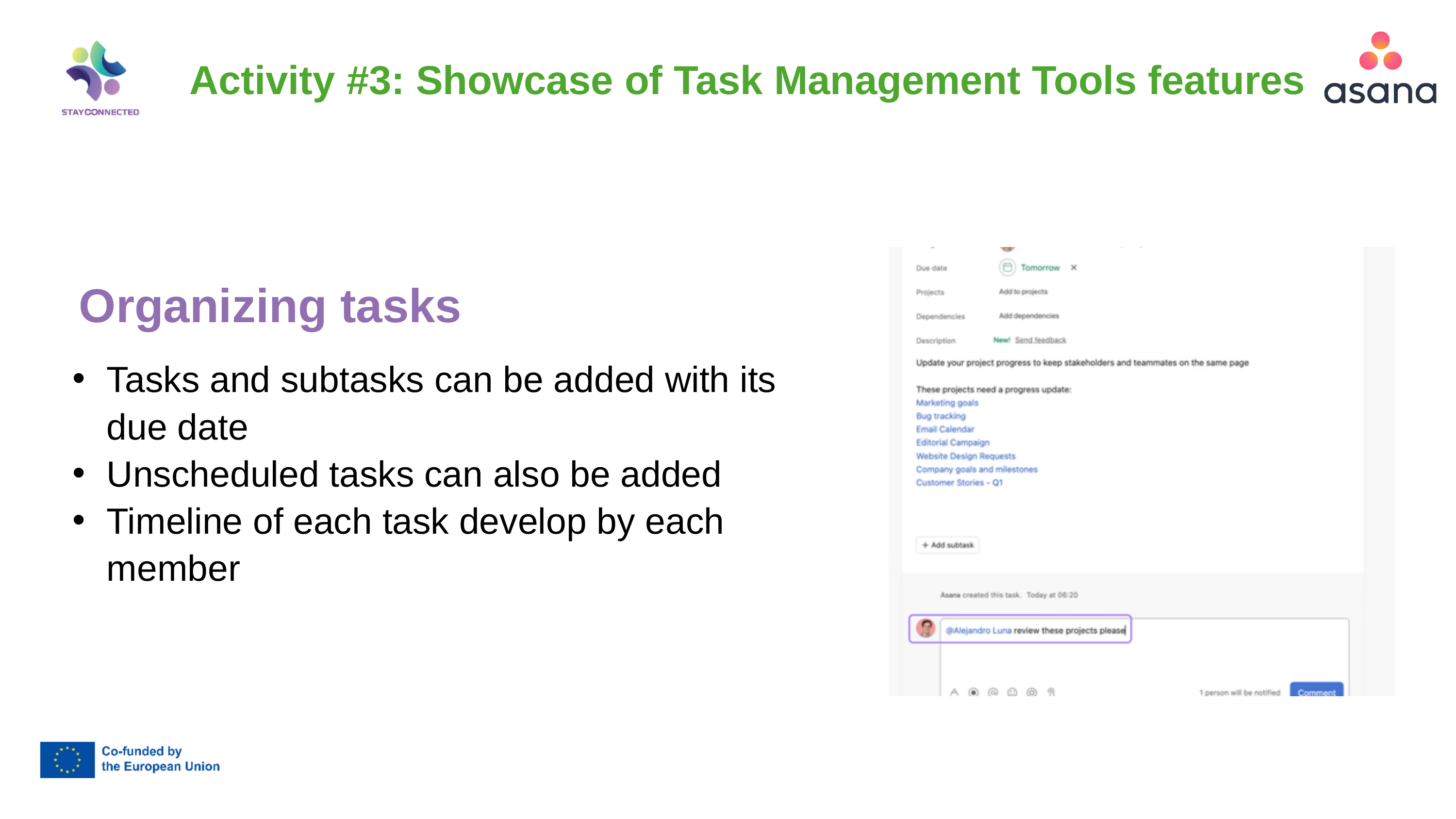

Activity #3: Showcase of Task Management Tools features

Organizing tasks
Tasks and subtasks can be added with its due date
Unscheduled tasks can also be added
Timeline of each task develop by each member